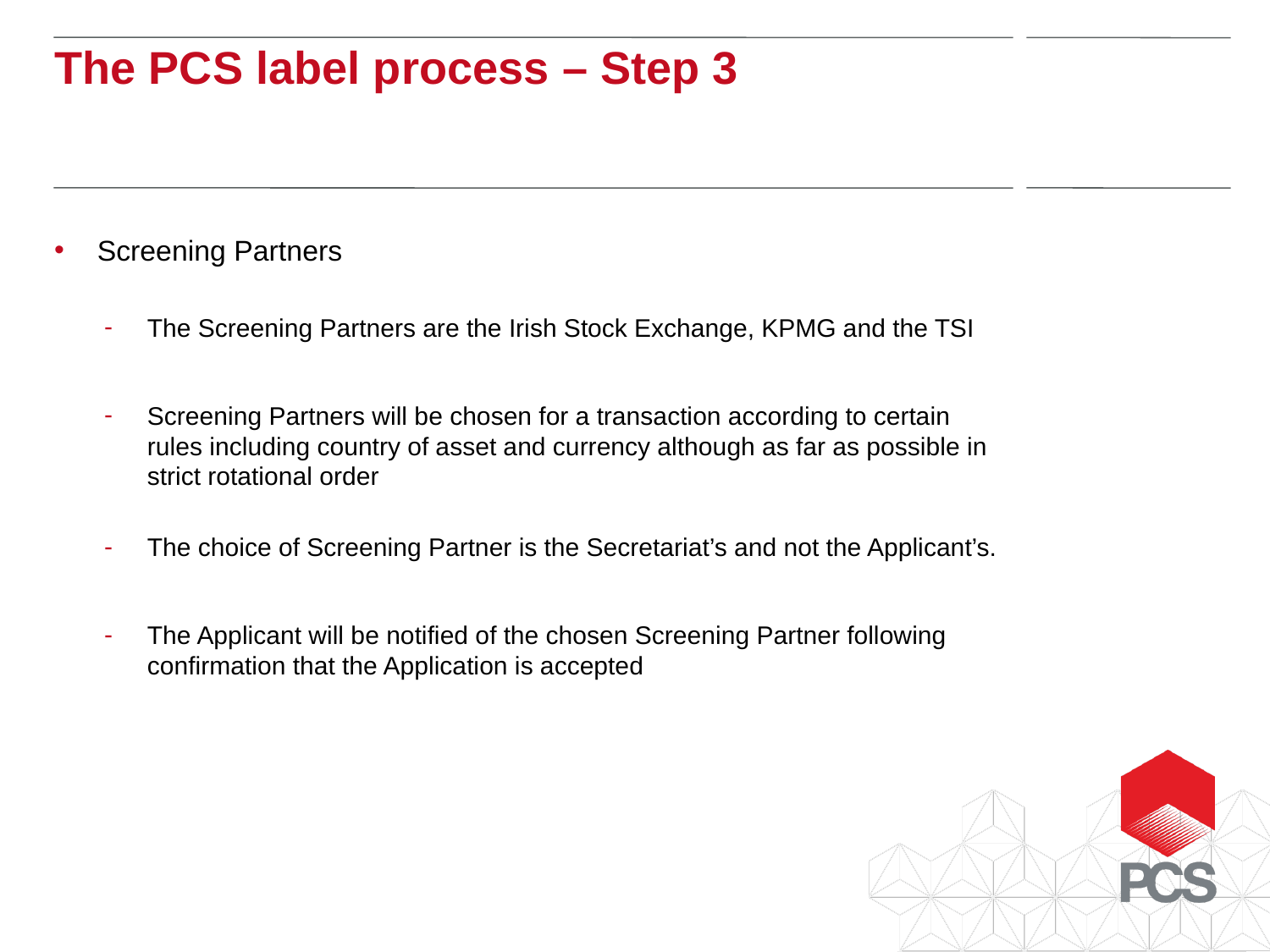

The PCS label process – Step 3

Screening Partners

The Screening Partners are the Irish Stock Exchange, KPMG and the TSI

Screening Partners will be chosen for a transaction according to certain rules including country of asset and currency although as far as possible in strict rotational order

The choice of Screening Partner is the Secretariat’s and not the Applicant’s.

The Applicant will be notified of the chosen Screening Partner following confirmation that the Application is accepted